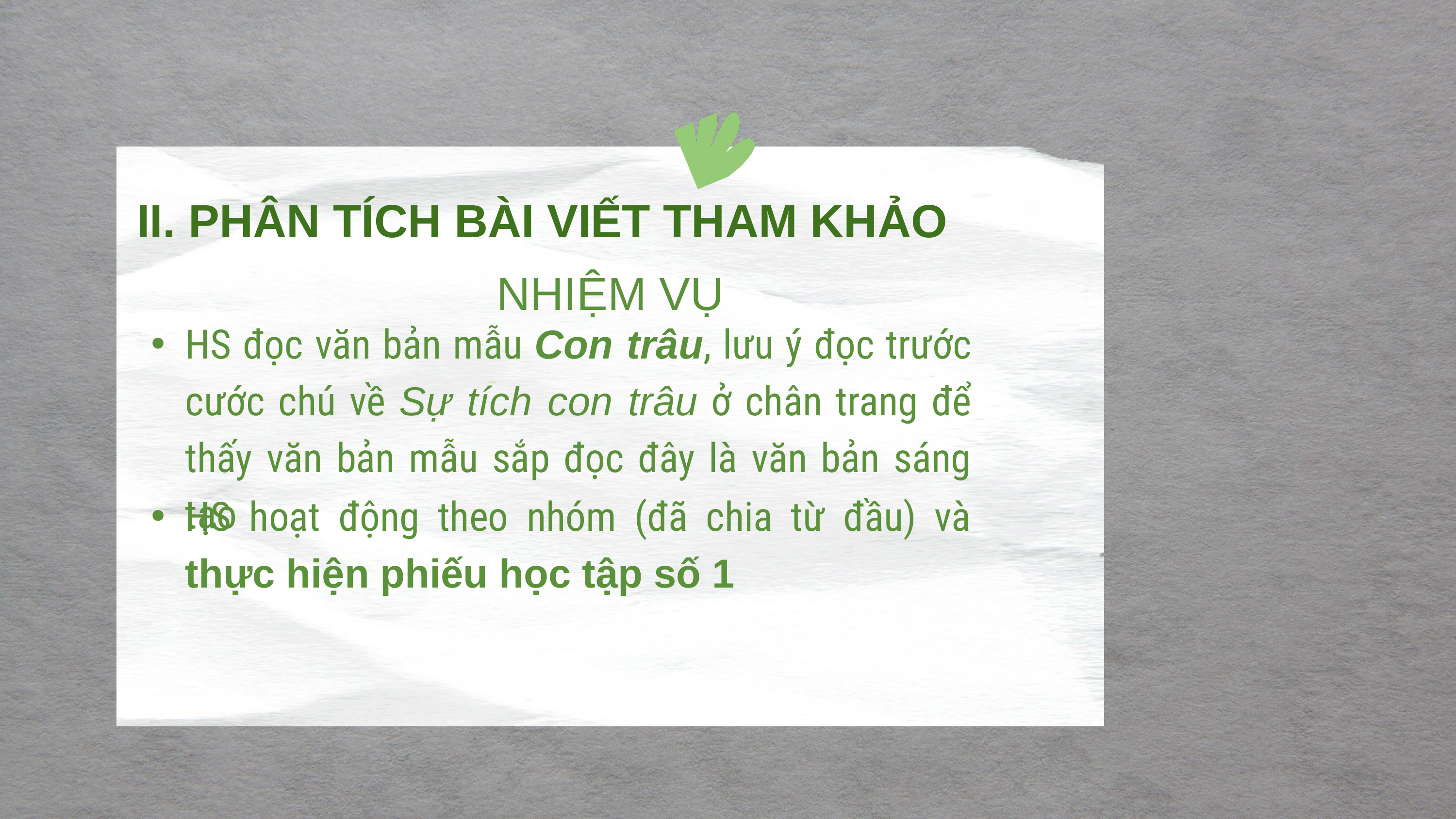

II. PHÂN TÍCH BÀI VIẾT THAM KHẢO
NHIỆM VỤ
HS đọc văn bản mẫu Con trâu, lưu ý đọc trước cước chú về Sự tích con trâu ở chân trang để thấy văn bản mẫu sắp đọc đây là văn bản sáng tạo
HS hoạt động theo nhóm (đã chia từ đầu) và thực hiện phiếu học tập số 1